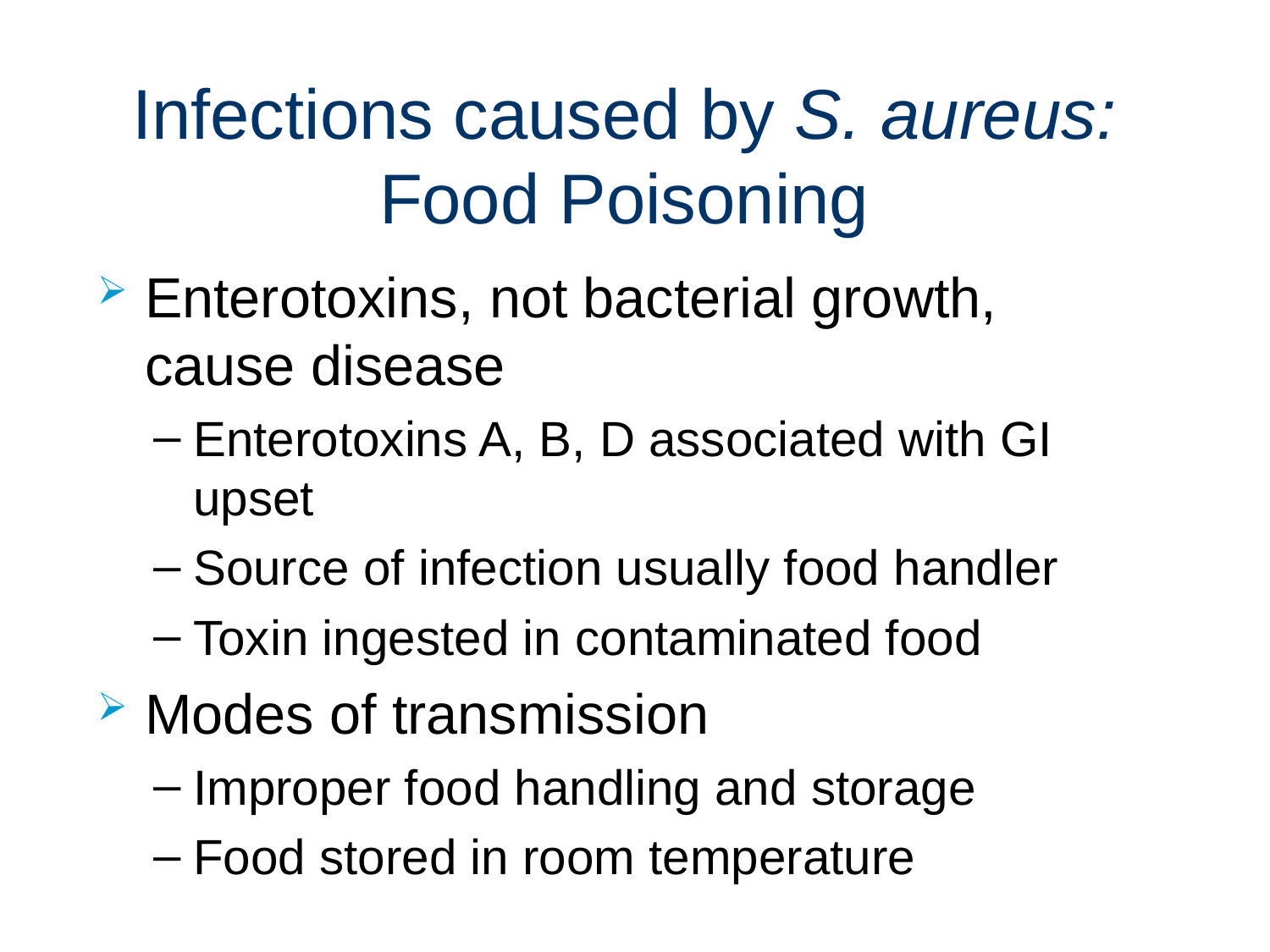

# Infections caused by S. aureus: Food Poisoning
Enterotoxins, not bacterial growth, cause disease
Enterotoxins A, B, D associated with GI upset
Source of infection usually food handler
Toxin ingested in contaminated food
Modes of transmission
Improper food handling and storage
Food stored in room temperature